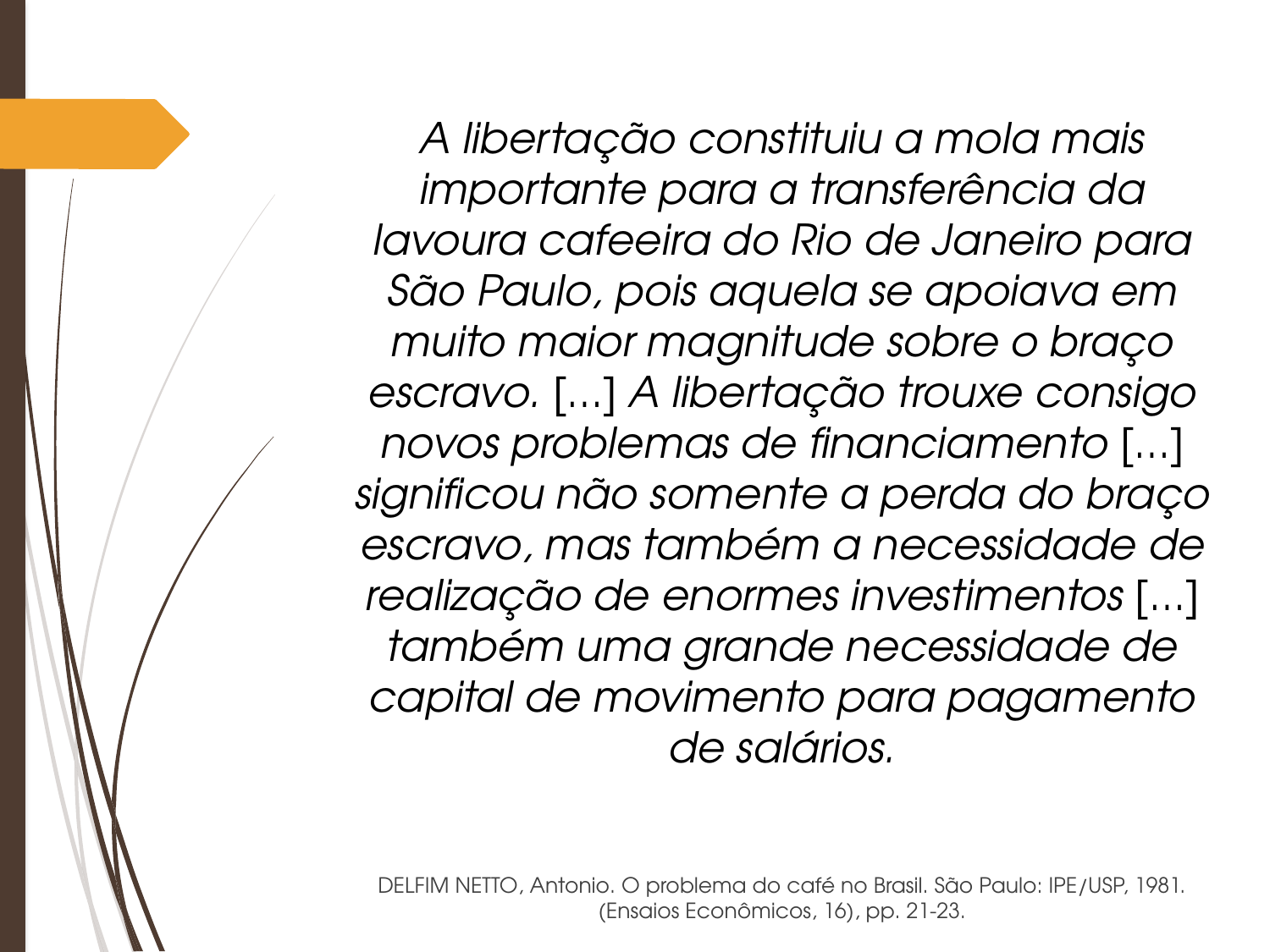

A libertação constituiu a mola mais importante para a transferência da lavoura cafeeira do Rio de Janeiro para São Paulo, pois aquela se apoiava em muito maior magnitude sobre o braço escravo. […] A libertação trouxe consigo novos problemas de financiamento […] significou não somente a perda do braço escravo, mas também a necessidade de realização de enormes investimentos […] também uma grande necessidade de capital de movimento para pagamento de salários.
DELFIM NETTO, Antonio. O problema do café no Brasil. São Paulo: IPE/USP, 1981. (Ensaios Econômicos, 16), pp. 21-23.